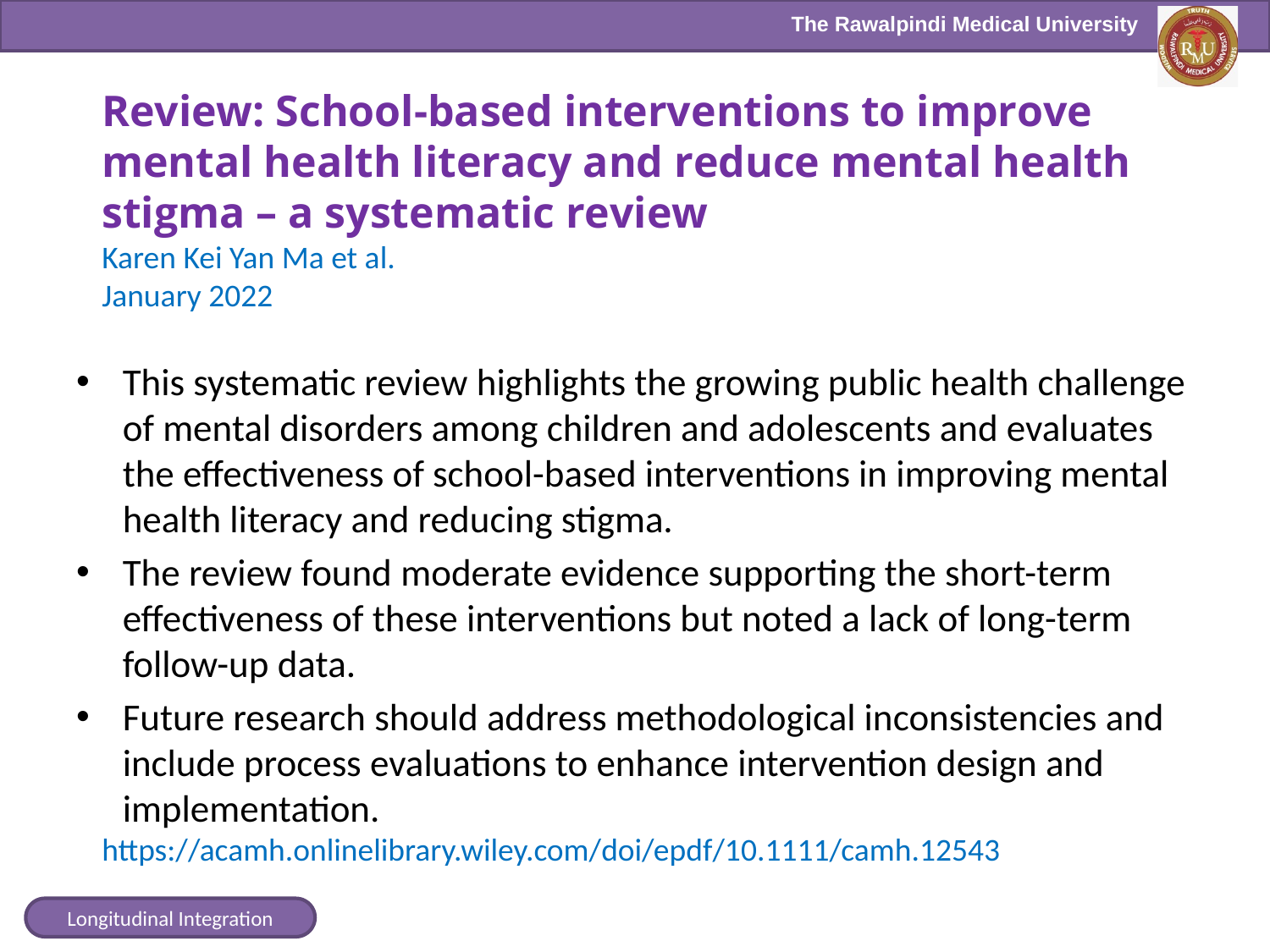

Review: School-based interventions to improve mental health literacy and reduce mental health stigma – a systematic review
Karen Kei Yan Ma et al.
January 2022
This systematic review highlights the growing public health challenge of mental disorders among children and adolescents and evaluates the effectiveness of school-based interventions in improving mental health literacy and reducing stigma.
The review found moderate evidence supporting the short-term effectiveness of these interventions but noted a lack of long-term follow-up data.
Future research should address methodological inconsistencies and include process evaluations to enhance intervention design and implementation.
https://acamh.onlinelibrary.wiley.com/doi/epdf/10.1111/camh.12543
Longitudinal Integration